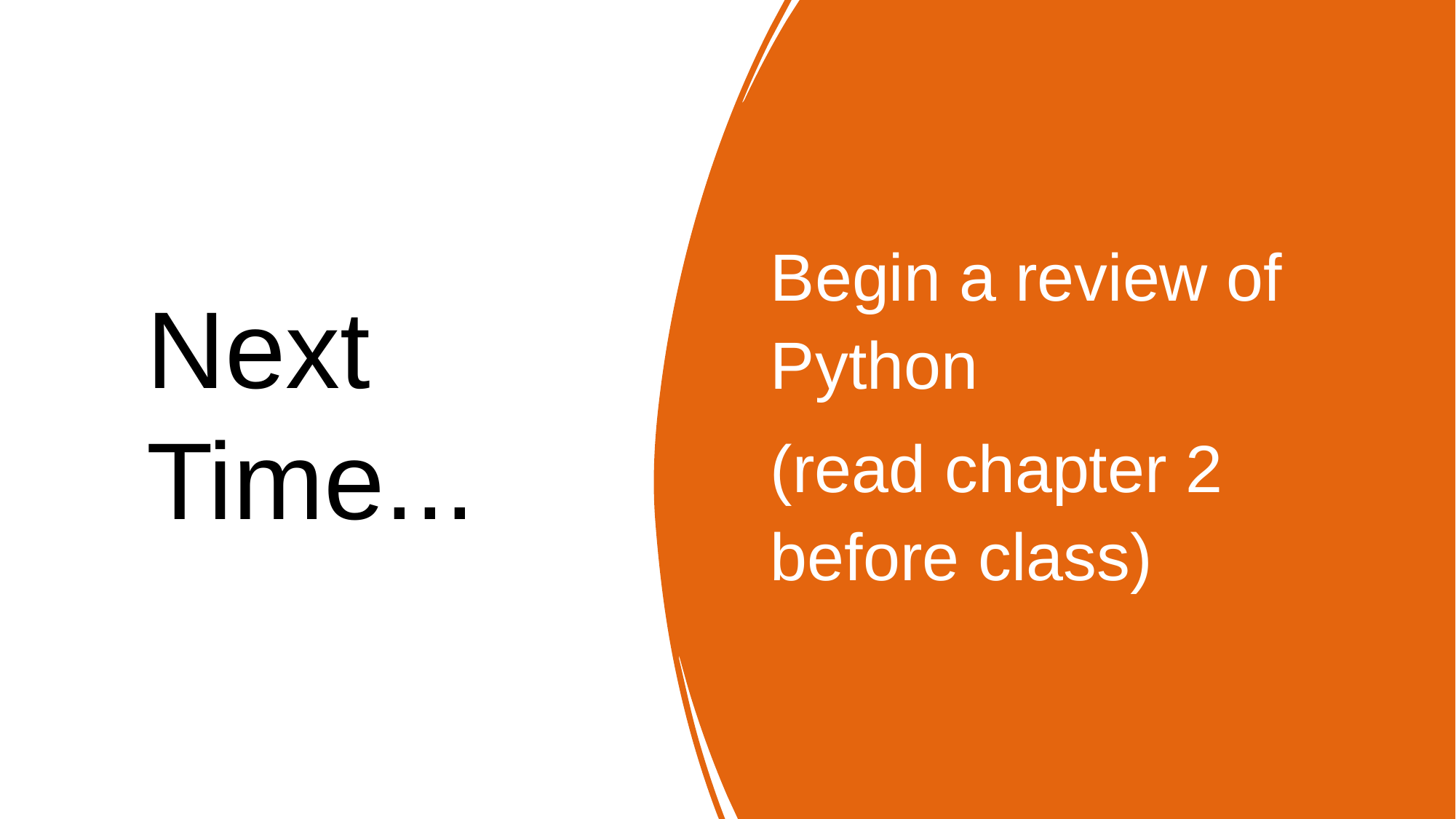

# Next Time...
Begin a review of Python
(read chapter 2 before class)